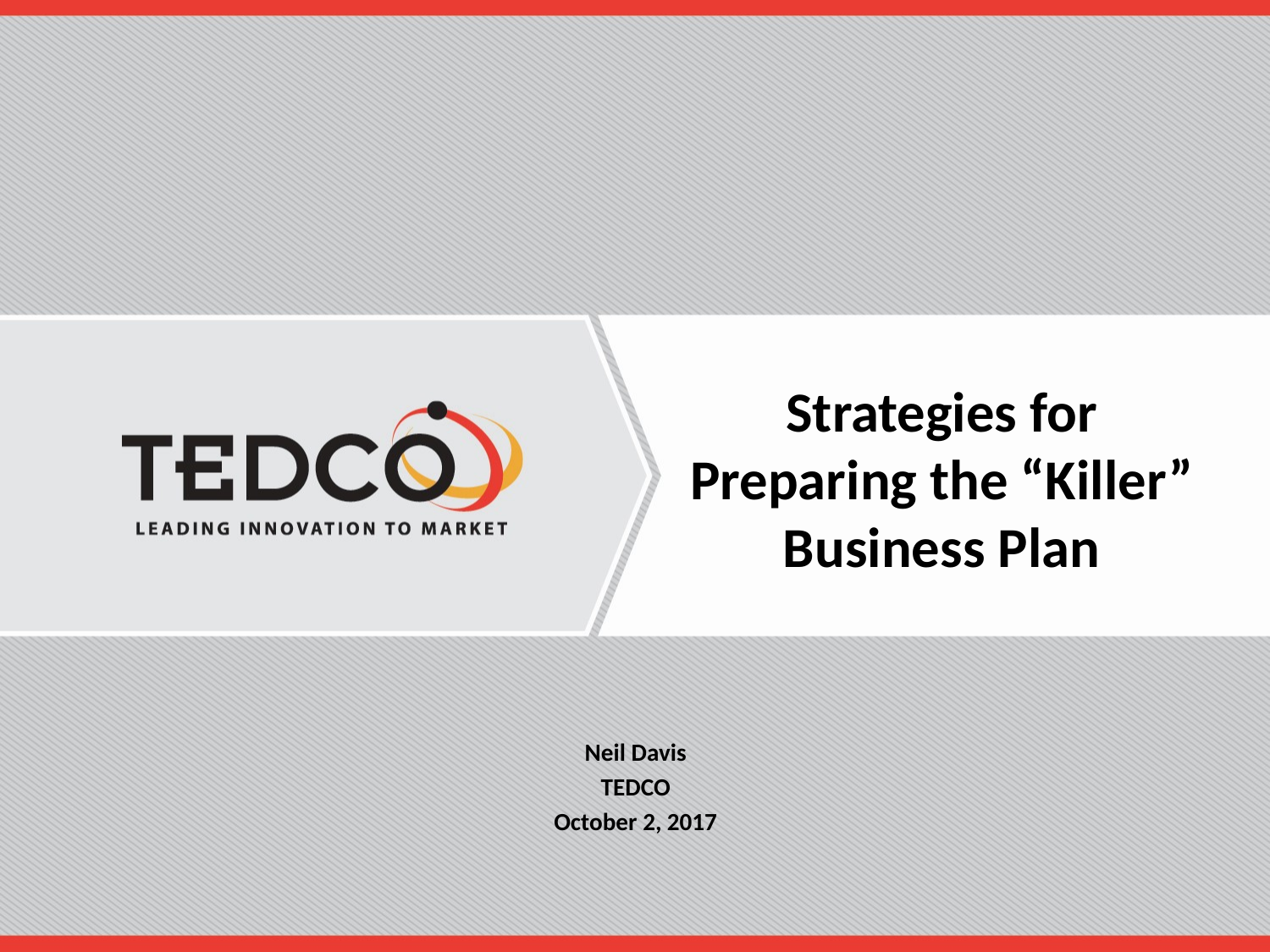

# Strategies for Preparing the “Killer” Business Plan

Neil Davis
TEDCO
October 2, 2017